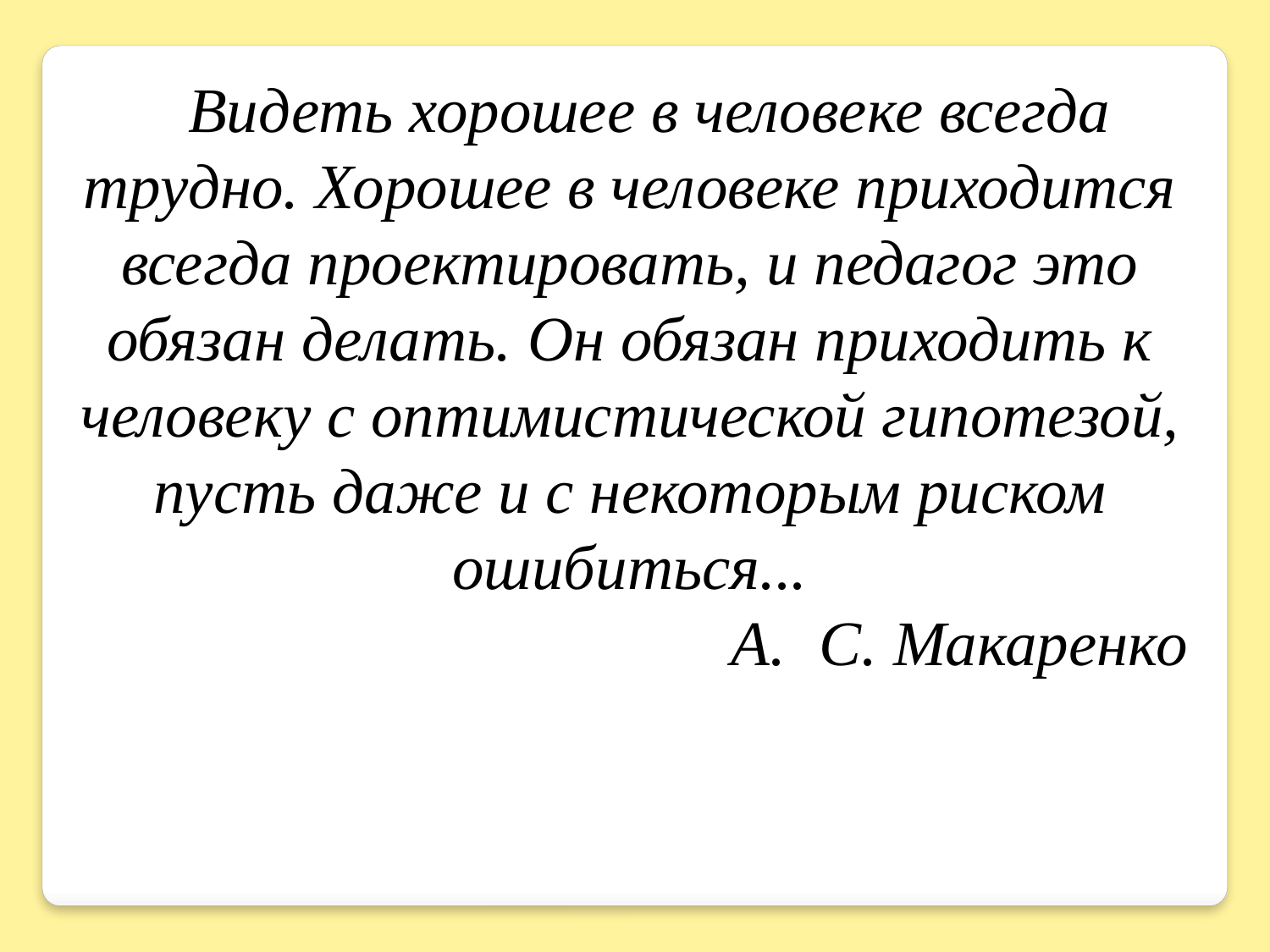

Видеть хорошее в человеке всегда трудно. Хорошее в человеке приходится всегда проектировать, и педагог это обязан делать. Он обязан приходить к человеку с оптимистической гипотезой, пусть даже и с некоторым риском ошибиться...
А.	С. Макаренко